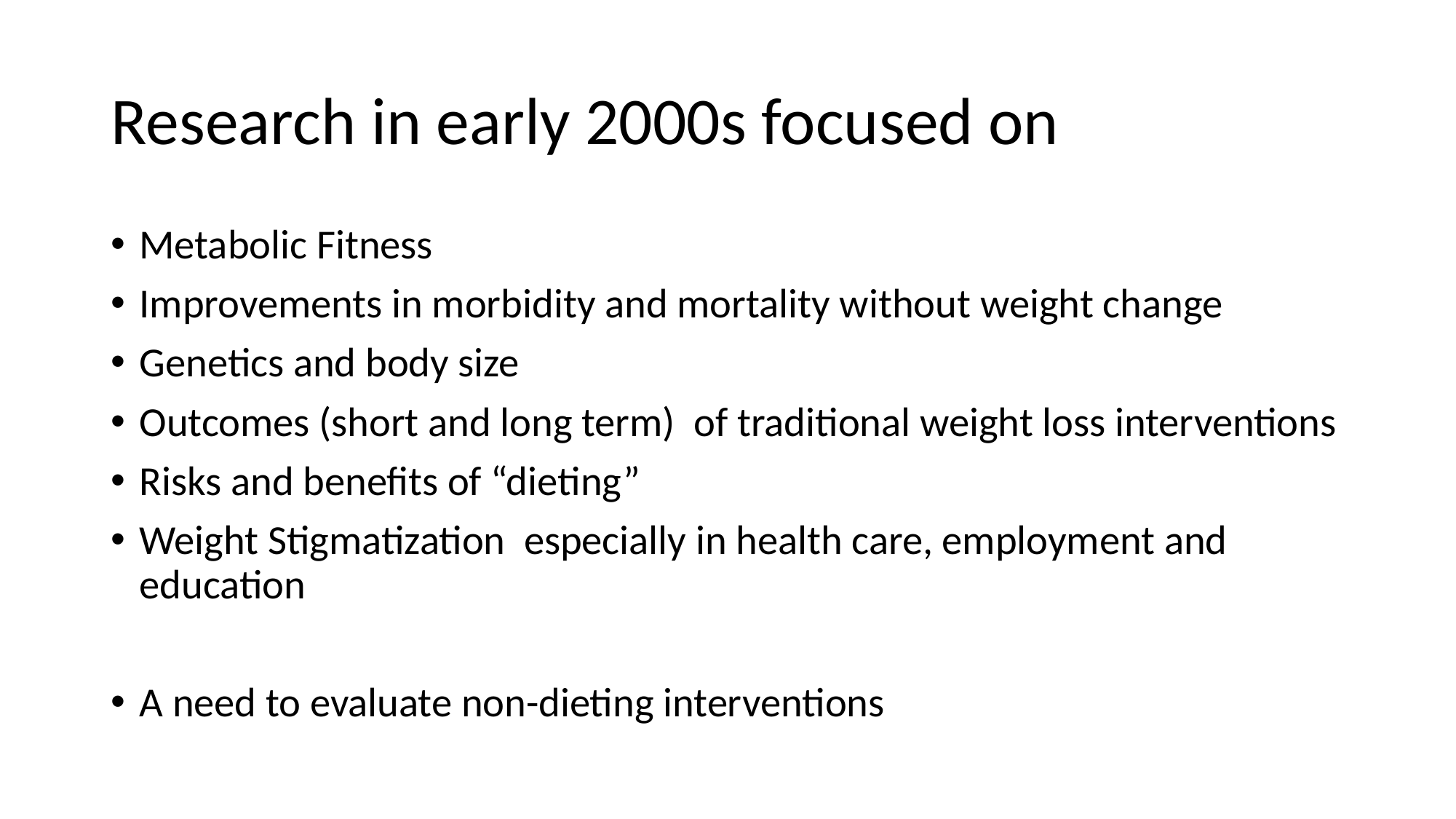

# Research in early 2000s focused on
Metabolic Fitness
Improvements in morbidity and mortality without weight change
Genetics and body size
Outcomes (short and long term)  of traditional weight loss interventions
Risks and benefits of “dieting”
Weight Stigmatization  especially in health care, employment and education

A need to evaluate non-dieting interventions